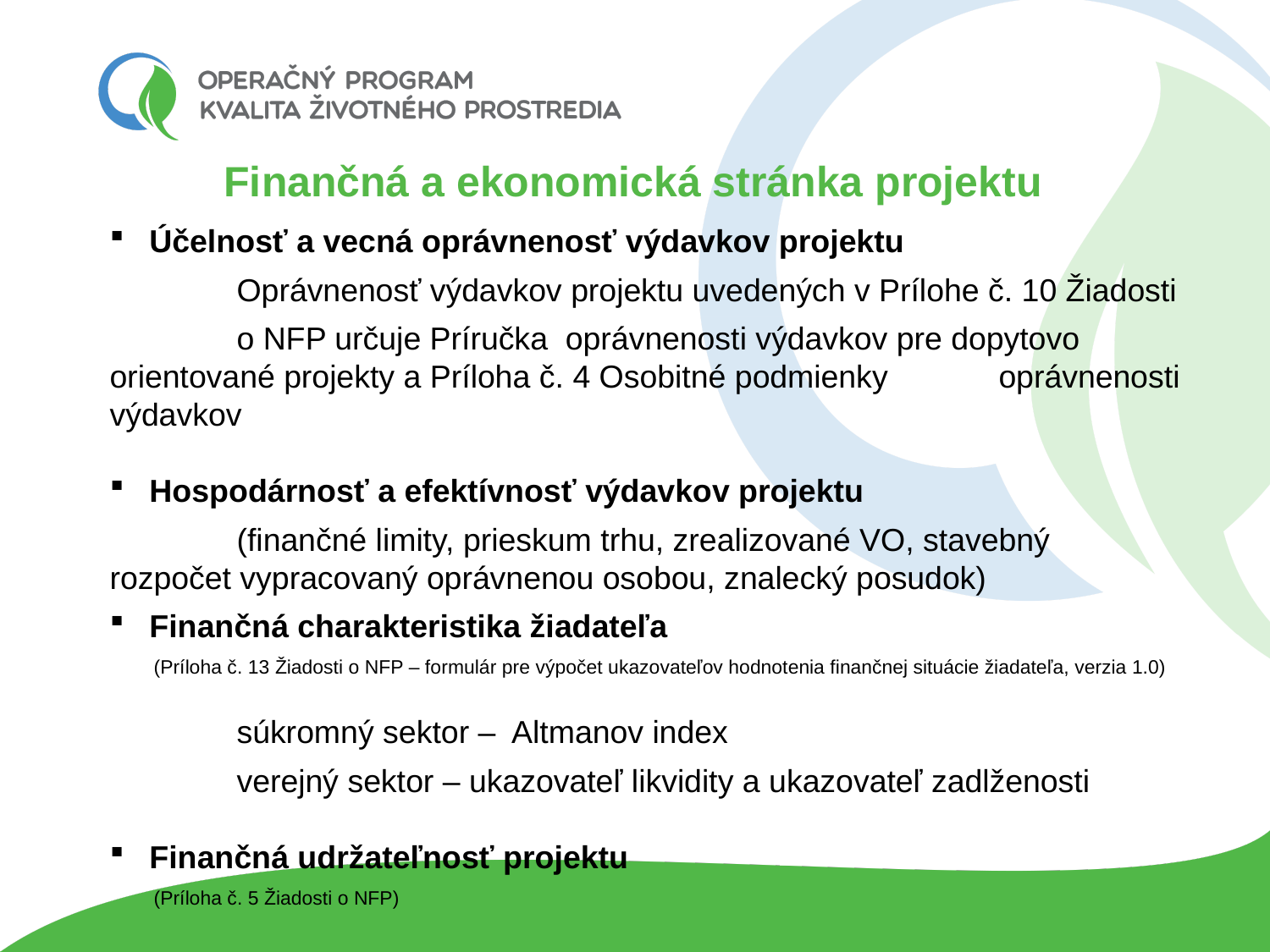

# Finančná a ekonomická stránka projektu
Účelnosť a vecná oprávnenosť výdavkov projektu
     	Oprávnenosť výdavkov projektu uvedených v Prílohe č. 10 Žiadosti
	o NFP určuje Príručka  oprávnenosti výdavkov pre dopytovo 	orientované projekty a Príloha č. 4 Osobitné podmienky 	oprávnenosti výdavkov

Hospodárnosť a efektívnosť výdavkov projektu
     	(finančné limity, prieskum trhu, zrealizované VO, stavebný 	rozpočet vypracovaný oprávnenou osobou, znalecký posudok)
Finančná charakteristika žiadateľa
        (Príloha č. 13 Žiadosti o NFP – formulár pre výpočet ukazovateľov hodnotenia finančnej situácie žiadateľa, verzia 1.0)
     	súkromný sektor –  Altmanov index
     	verejný sektor – ukazovateľ likvidity a ukazovateľ zadlženosti

Finančná udržateľnosť projektu
        (Príloha č. 5 Žiadosti o NFP)